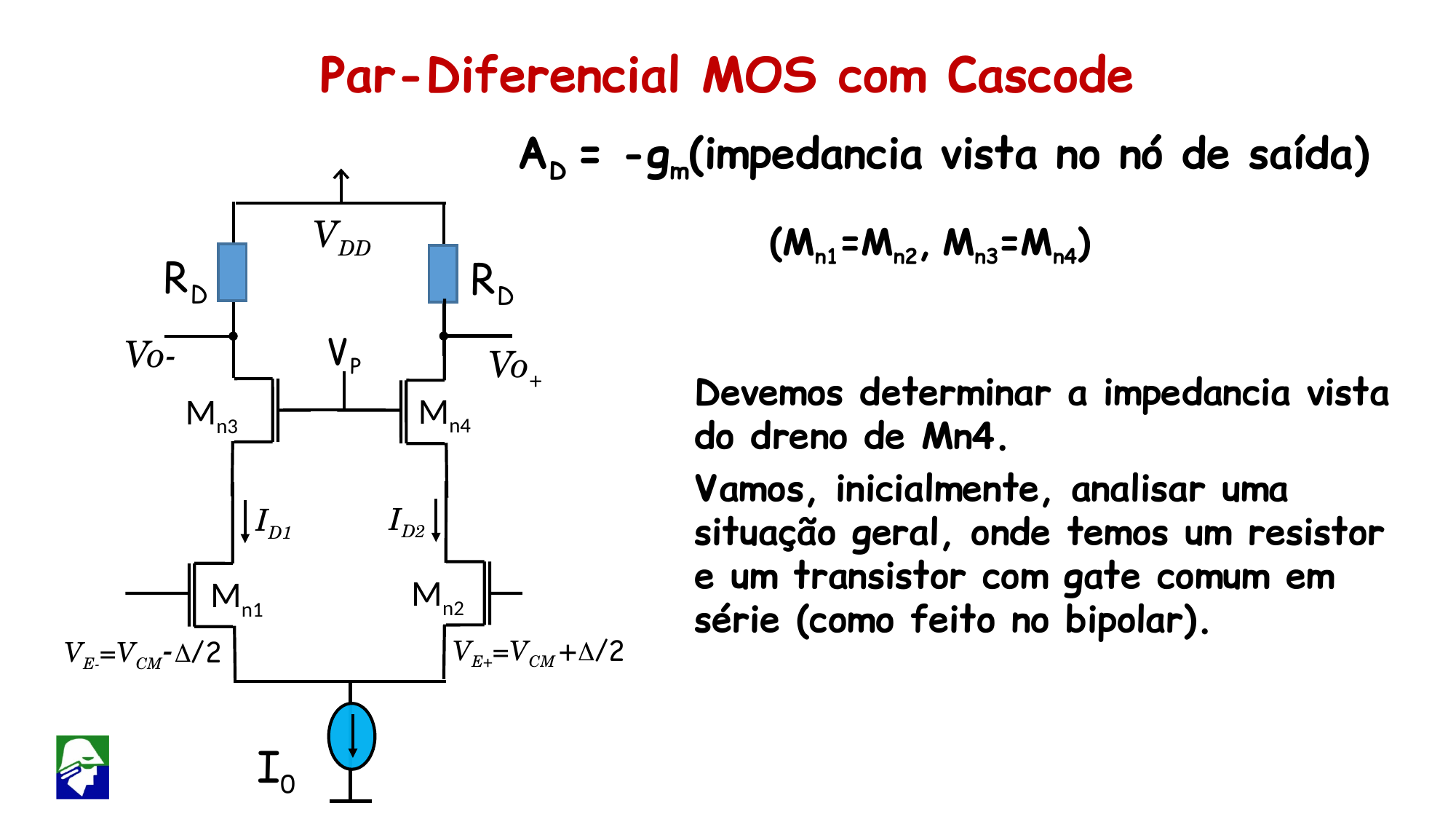

Par-Diferencial MOS com Cascode
AD = -gm(impedancia vista no nó de saída)
VDD
(Mn1=Mn2, Mn3=Mn4)
RD
RD

VP

Mn4
Vo-
Vo+
Devemos determinar a impedancia vista do dreno de Mn4.
Vamos, inicialmente, analisar uma situação geral, onde temos um resistor e um transistor com gate comum em série (como feito no bipolar).

Mn3

ID2
ID1

Mn1

Mn2
VE-=VCM-Δ/2
VE+=VCM +Δ/2

I0
747